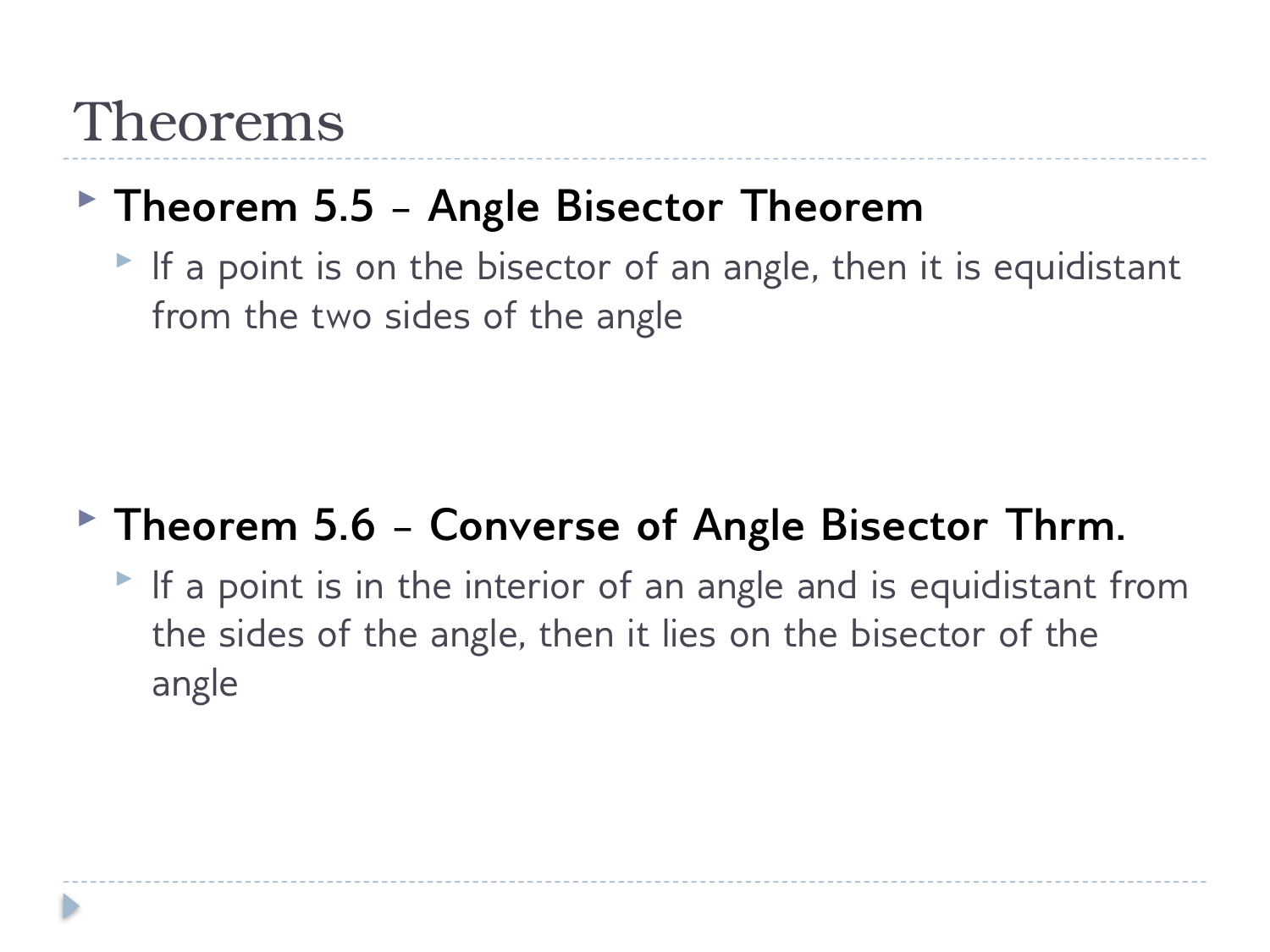

# Theorems
Theorem 5.5 – Angle Bisector Theorem
If a point is on the bisector of an angle, then it is equidistant from the two sides of the angle

Theorem 5.6 – Converse of Angle Bisector Thrm.
If a point is in the interior of an angle and is equidistant from the sides of the angle, then it lies on the bisector of the angle